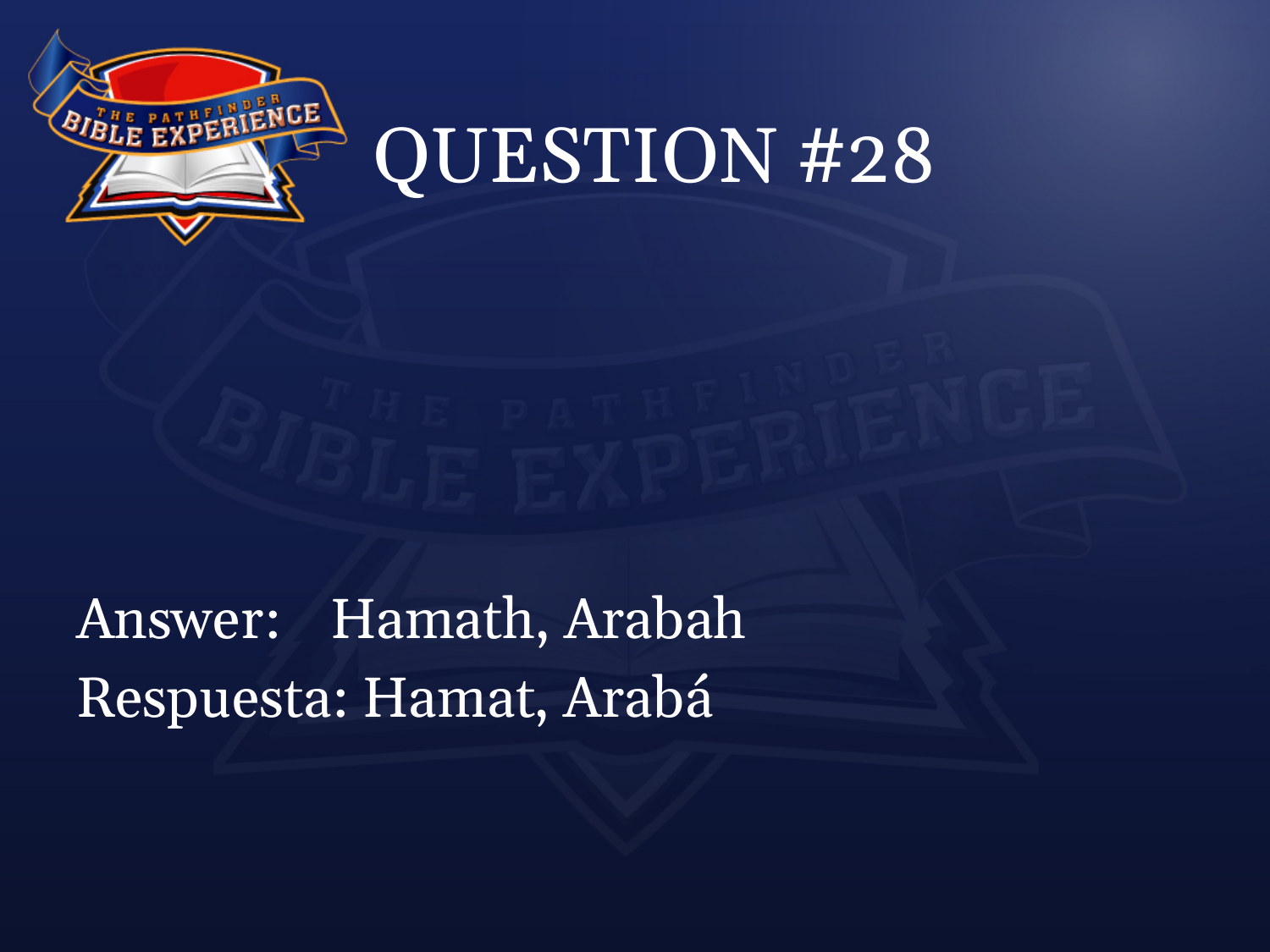

# QUESTION #28

Answer:	Hamath, Arabah
Respuesta: Hamat, Arabá